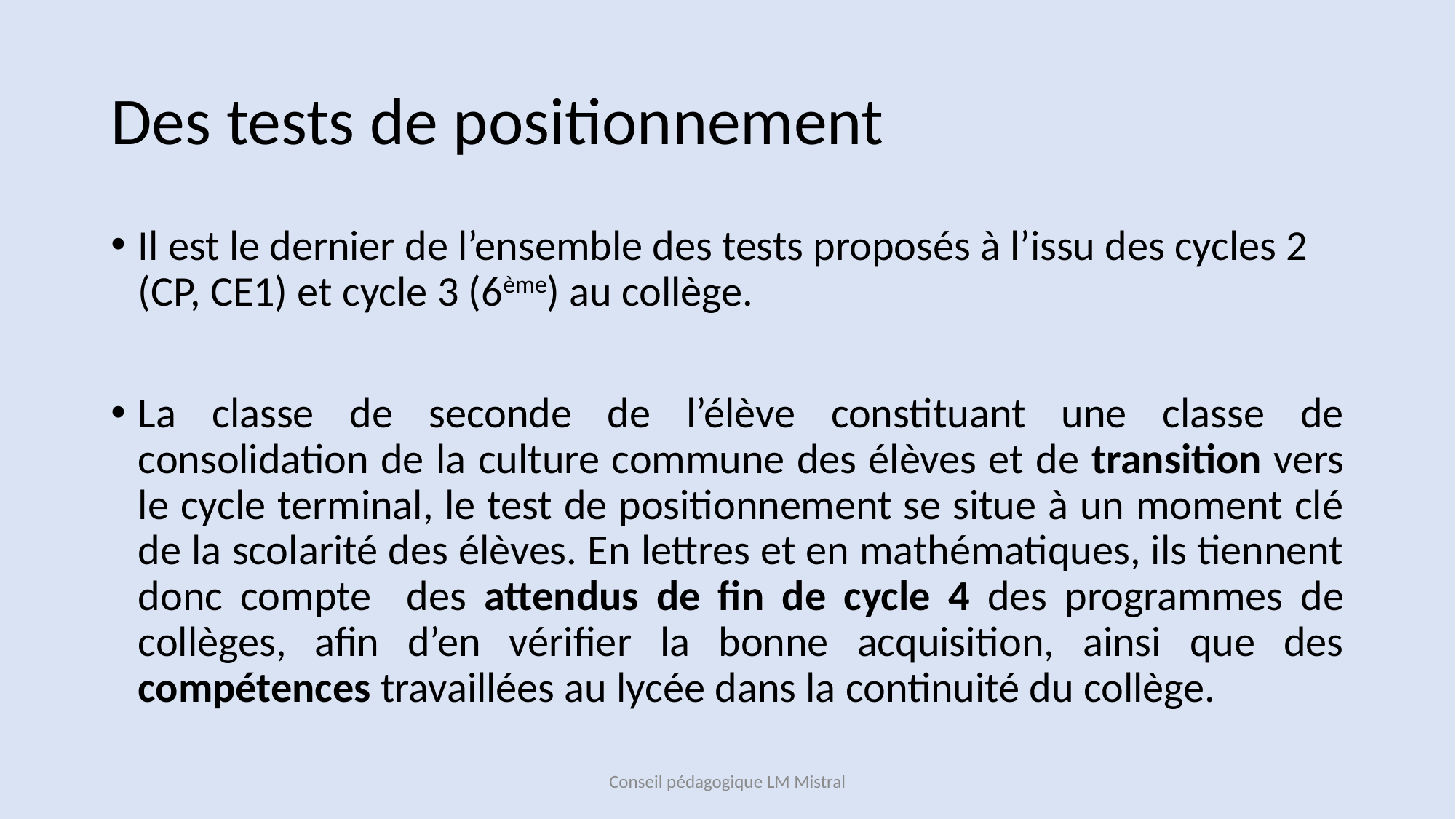

# Des tests de positionnement
Il est le dernier de l’ensemble des tests proposés à l’issu des cycles 2 (CP, CE1) et cycle 3 (6ème) au collège.

La classe de seconde de l’élève constituant une classe de consolidation de la culture commune des élèves et de transition vers le cycle terminal, le test de positionnement se situe à un moment clé de la scolarité des élèves. En lettres et en mathématiques, ils tiennent donc compte  des attendus de fin de cycle 4 des programmes de collèges, afin d’en vérifier la bonne acquisition, ainsi que des compétences travaillées au lycée dans la continuité du collège.

Conseil pédagogique LM Mistral